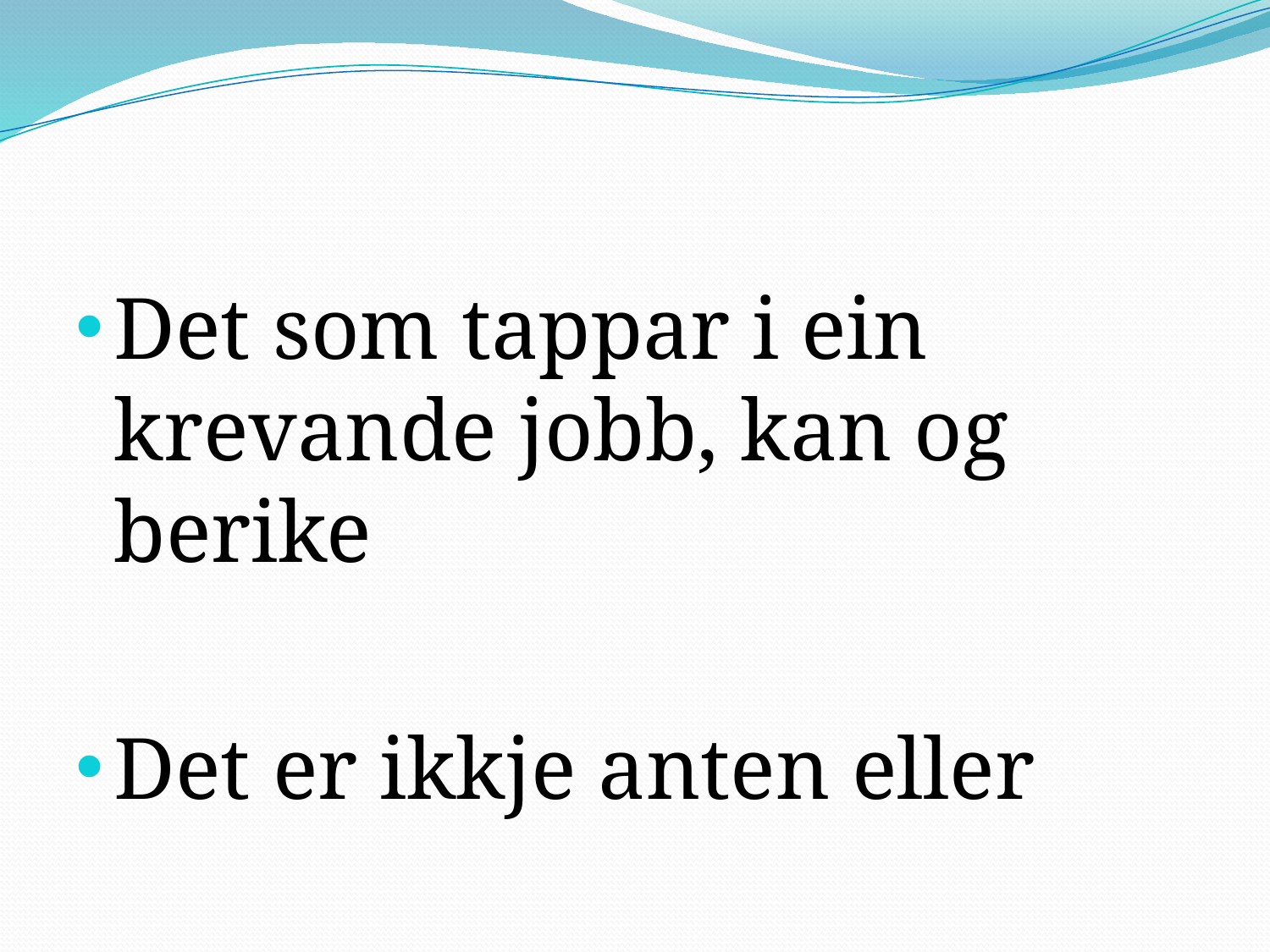

#
Det som tappar i ein  krevande jobb, kan og berike

Det er ikkje anten eller